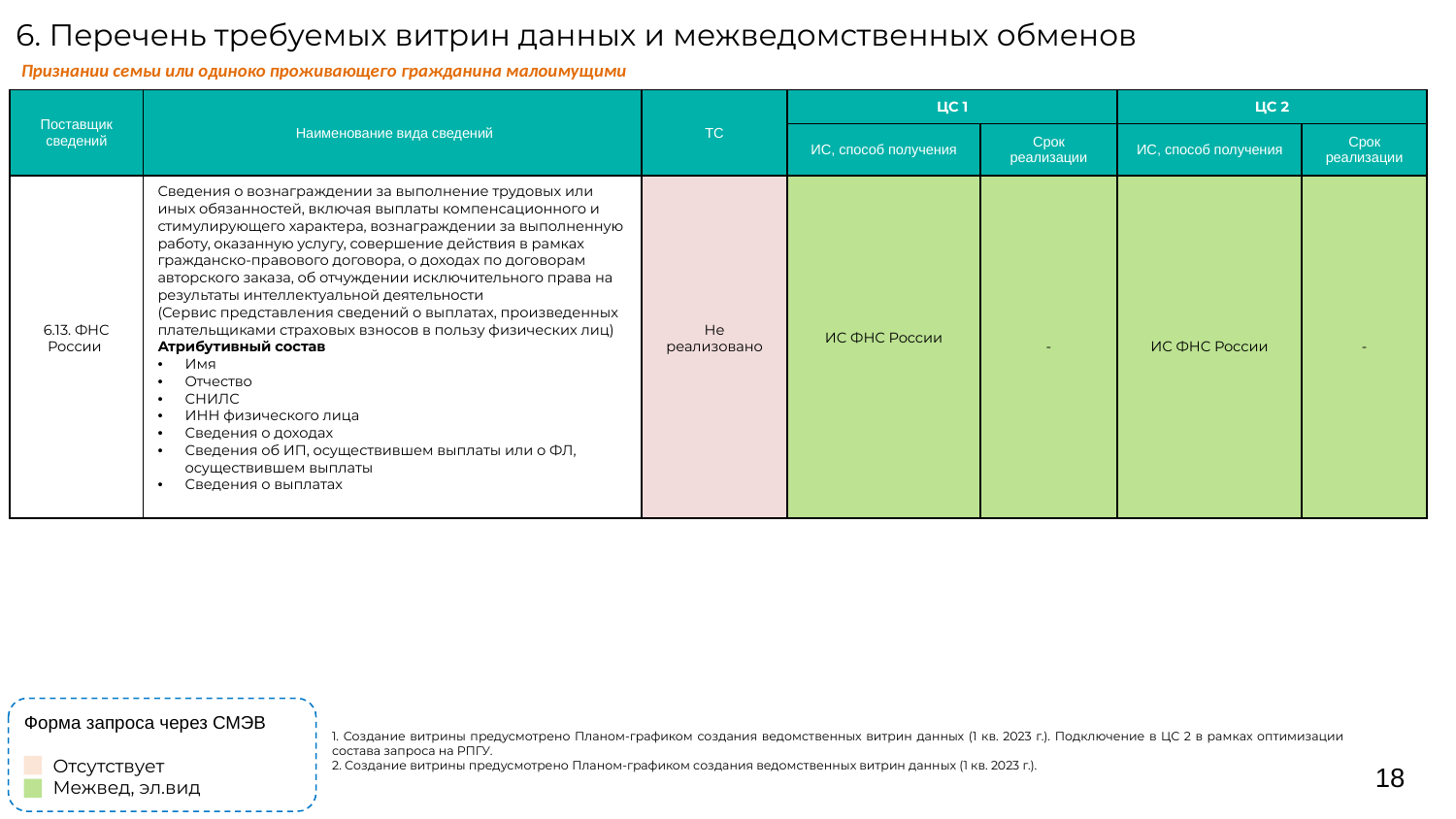

# 6. Перечень требуемых витрин данных и межведомственных обменов
Признании семьи или одиноко проживающего гражданина малоимущими
| Поставщик сведений | Наименование вида сведений | ТС | ЦС 1 |  | ЦС 2 |  |
| --- | --- | --- | --- | --- | --- | --- |
|  |  |  | ИС, способ получения | Срок реализации | ИС, способ получения | Срок реализации |
| 6.13. ФНС России | Сведения о вознаграждении за выполнение трудовых или иных обязанностей, включая выплаты компенсационного и стимулирующего характера, вознаграждении за выполненную работу, оказанную услугу, совершение действия в рамках гражданско-правового договора, о доходах по договорам авторского заказа, об отчуждении исключительного права на результаты интеллектуальной деятельности (Сервис представления сведений о выплатах, произведенных плательщиками страховых взносов в пользу физических лиц) Атрибутивный состав Имя Отчество СНИЛС ИНН физического лица Сведения о доходах Сведения об ИП, осуществившем выплаты или о ФЛ, осуществившем выплаты Сведения о выплатах | Не реализовано | ИС ФНС России | - | ИС ФНС России | - |

Форма запроса через СМЭВ

Отсутствует
Межвед, эл.вид
1. Создание витрины предусмотрено Планом-графиком создания ведомственных витрин данных (1 кв. 2023 г.). Подключение в ЦС 2 в рамках оптимизации состава запроса на РПГУ.
2. Создание витрины предусмотрено Планом-графиком создания ведомственных витрин данных (1 кв. 2023 г.).
18